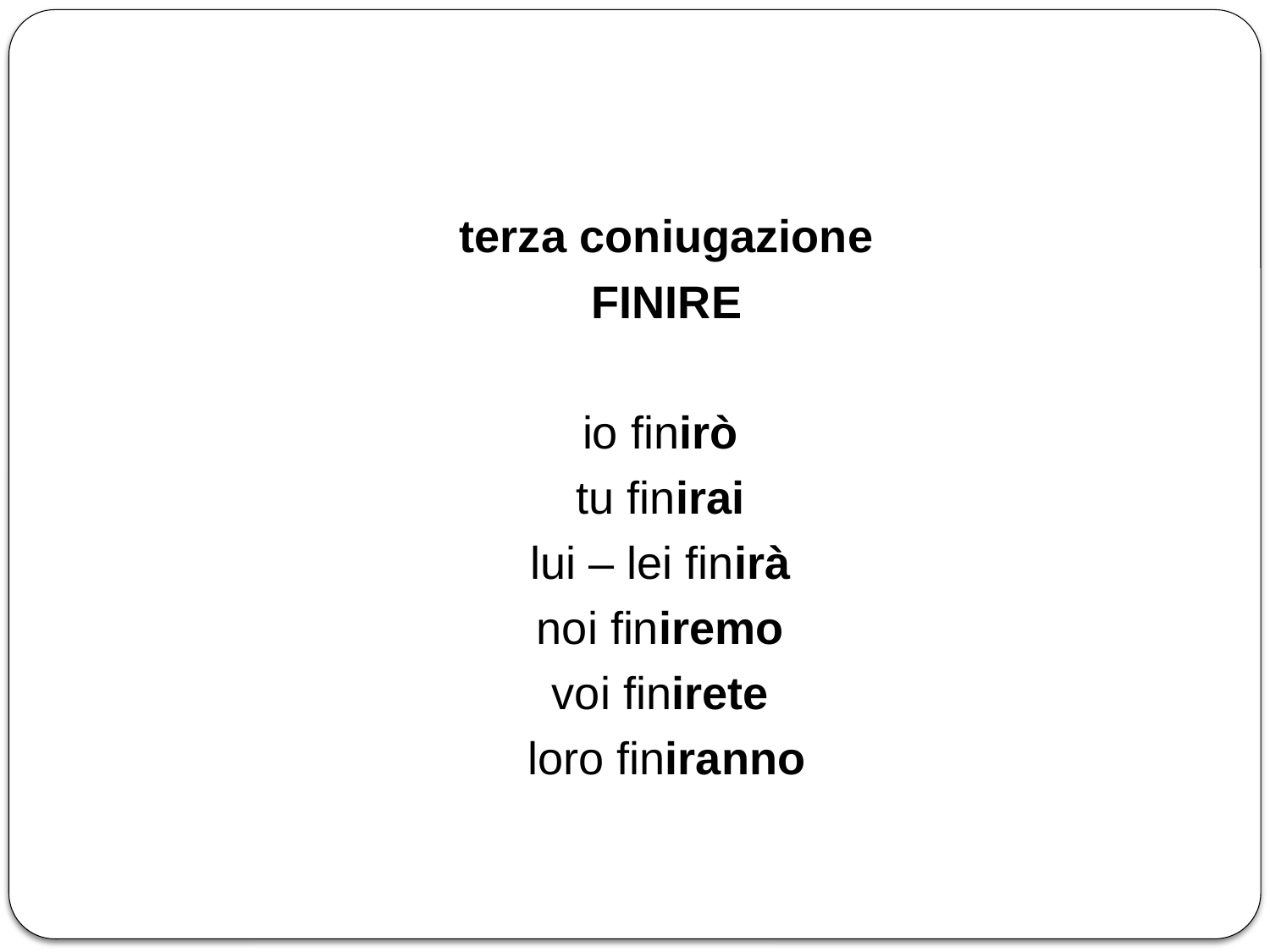

#
terza coniugazione
FINIRE

io finirò
tu finirai
lui – lei finirà
noi finiremo
voi finirete
loro finiranno